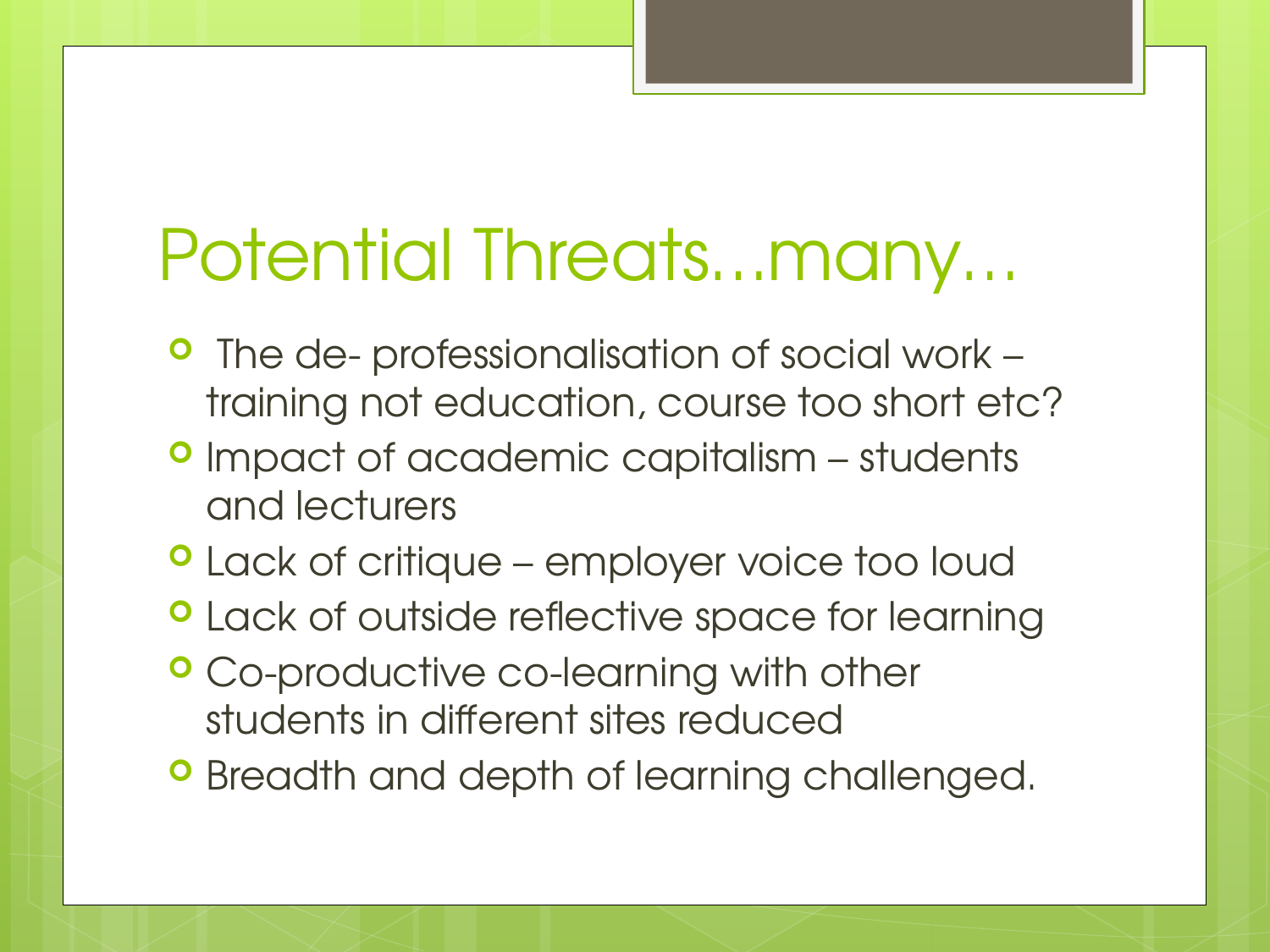

# Potential Threats…many…
 The de- professionalisation of social work – training not education, course too short etc?
Impact of academic capitalism – students and lecturers
Lack of critique – employer voice too loud
Lack of outside reflective space for learning
Co-productive co-learning with other students in different sites reduced
Breadth and depth of learning challenged.